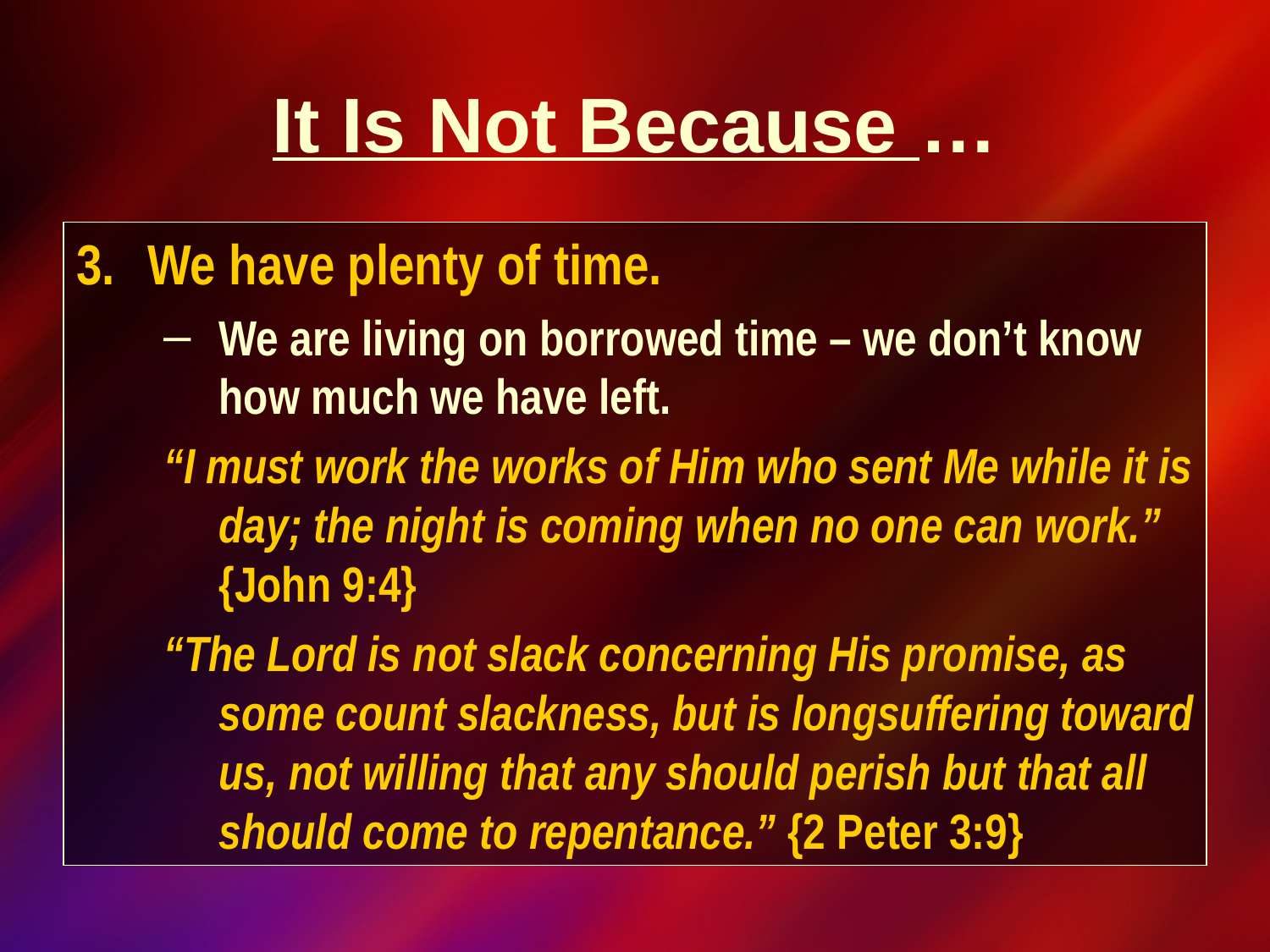

It Is Not Because …
We have plenty of time.
We are living on borrowed time – we don’t know how much we have left.
“I must work the works of Him who sent Me while it is day; the night is coming when no one can work.” {John 9:4}
“The Lord is not slack concerning His promise, as some count slackness, but is longsuffering toward us, not willing that any should perish but that all should come to repentance.” {2 Peter 3:9}